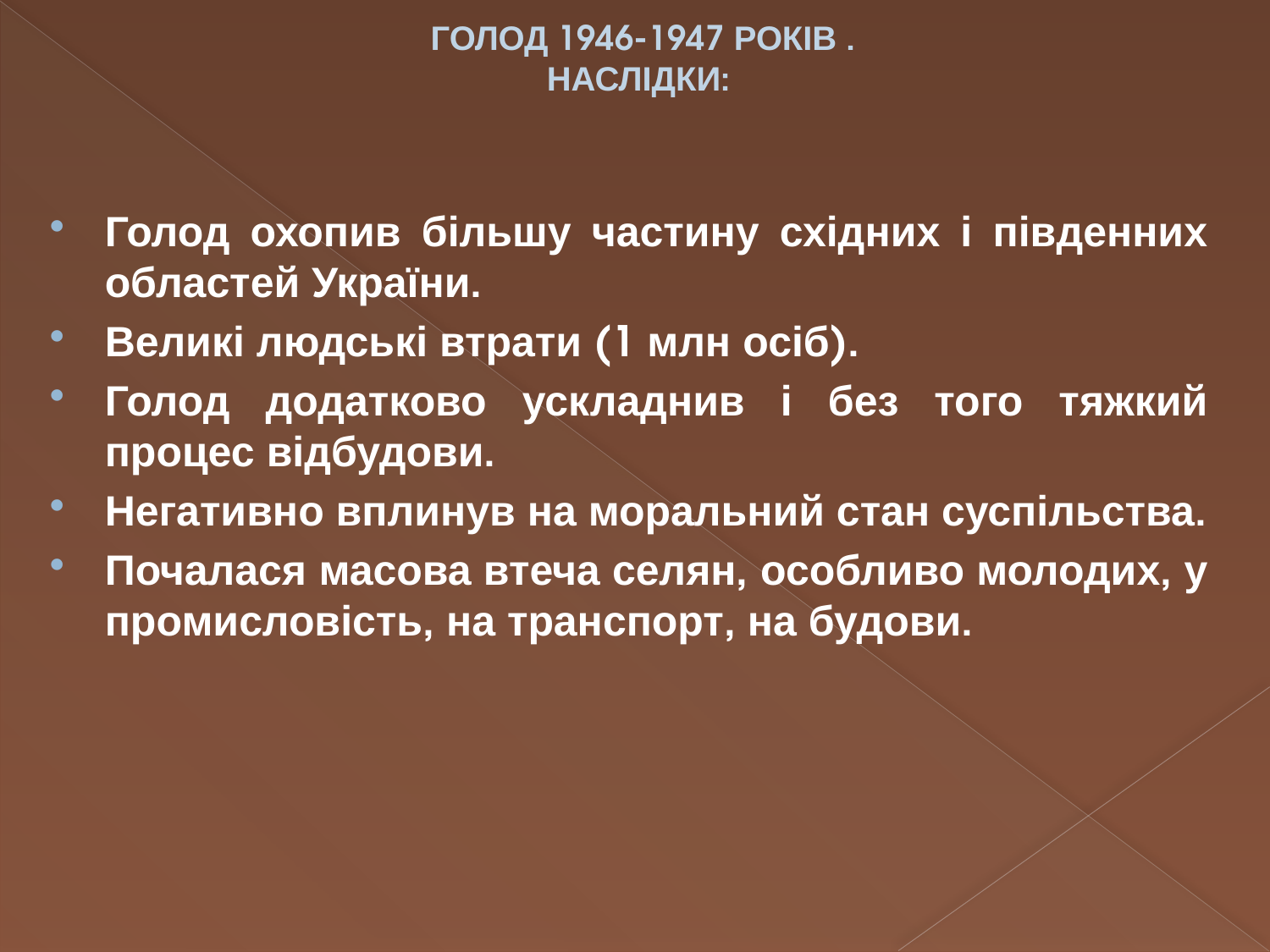

# ГОЛОД 1946-1947 РОКІВ . НАСЛІДКИ:
Голод охопив більшу частину східних і південних областей України.
Великі людські втрати (1 млн осіб).
Голод додатково ускладнив і без того тяжкий процес відбудови.
Негативно вплинув на моральний стан суспільства.
Почалася масова втеча селян, особливо молодих, у промисловість, на транспорт, на будови.